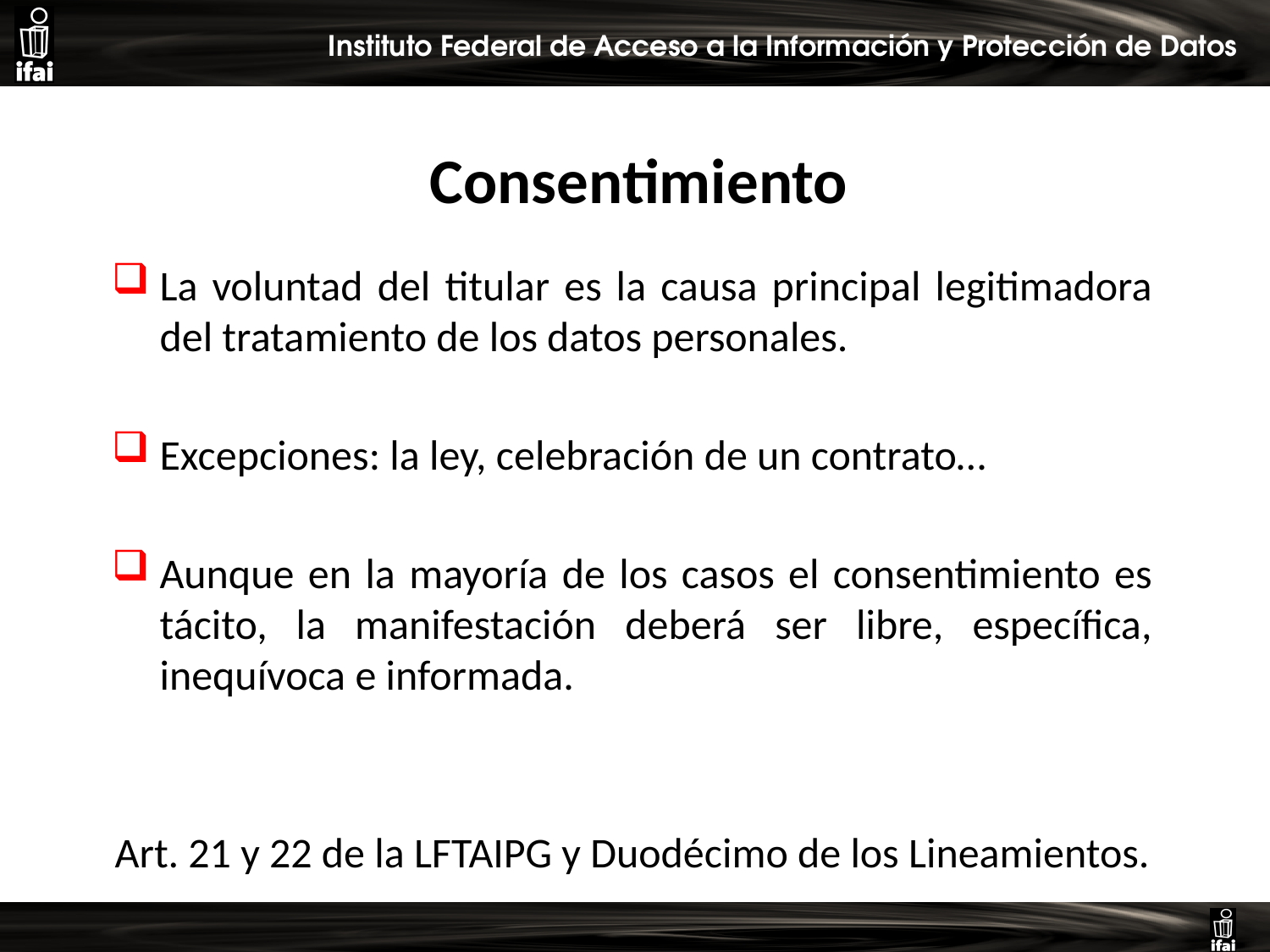

# Consentimiento
La voluntad del titular es la causa principal legitimadora del tratamiento de los datos personales.

Excepciones: la ley, celebración de un contrato…

Aunque en la mayoría de los casos el consentimiento es tácito, la manifestación deberá ser libre, específica, inequívoca e informada.

Art. 21 y 22 de la LFTAIPG y Duodécimo de los Lineamientos.